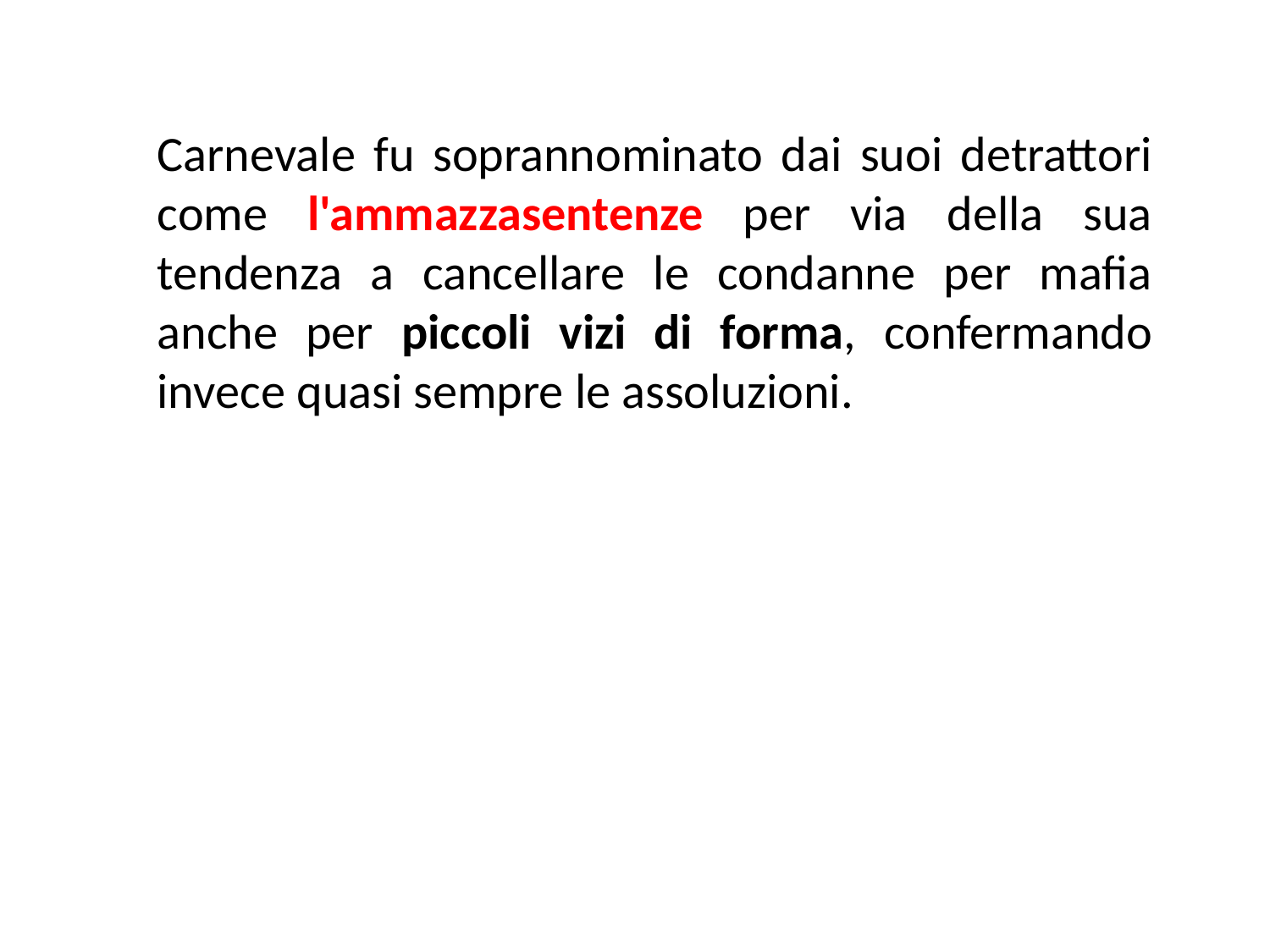

Carnevale fu soprannominato dai suoi detrattori come l'ammazzasentenze per via della sua tendenza a cancellare le condanne per mafia anche per piccoli vizi di forma, confermando invece quasi sempre le assoluzioni.